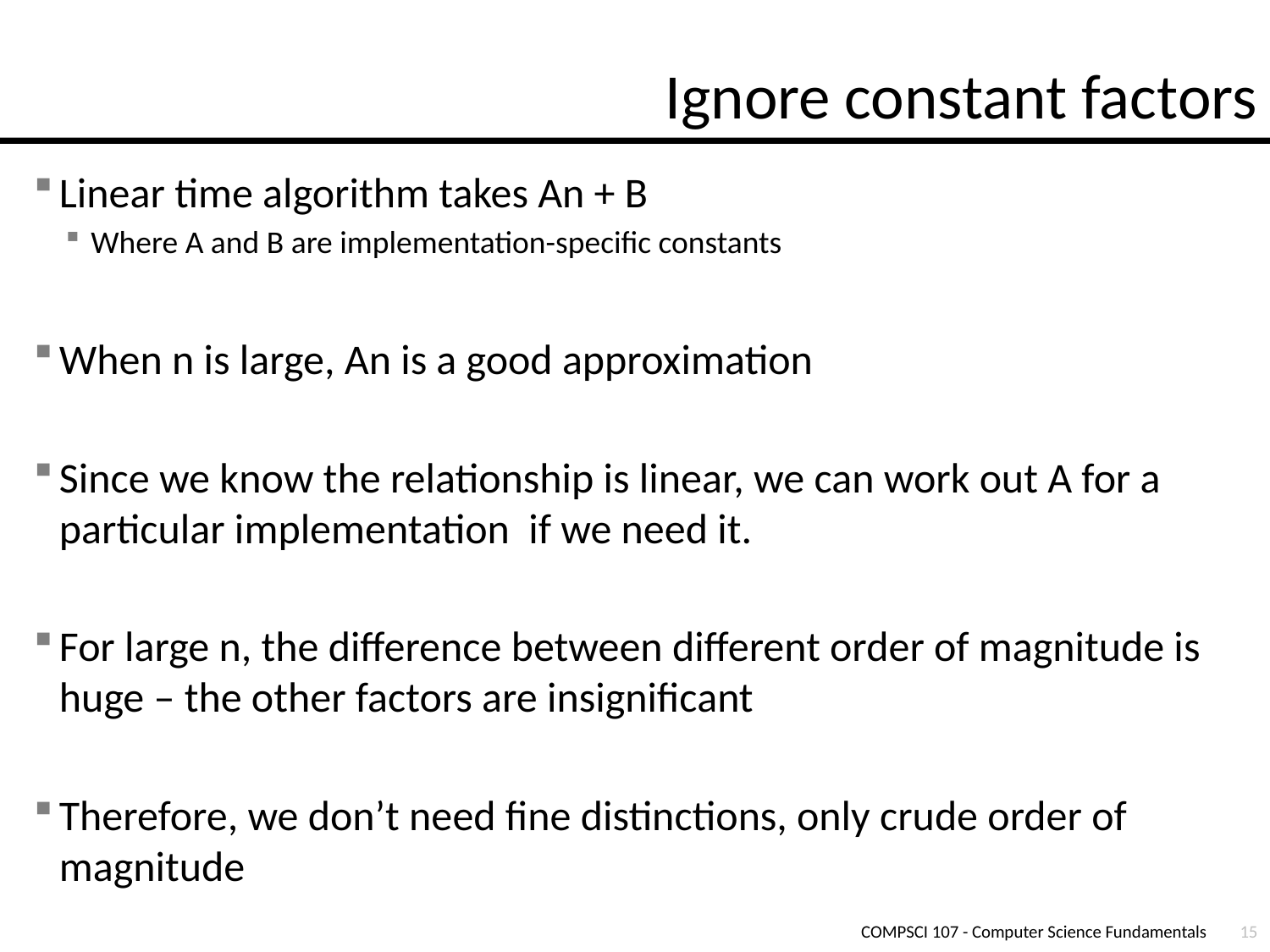

# Ignore constant factors
Linear time algorithm takes An + B
Where A and B are implementation-specific constants

When n is large, An is a good approximation

Since we know the relationship is linear, we can work out A for a particular implementation  if we need it.

For large n, the difference between different order of magnitude is huge – the other factors are insignificant

Therefore, we don’t need fine distinctions, only crude order of magnitude

COMPSCI 107 - Computer Science Fundamentals
15